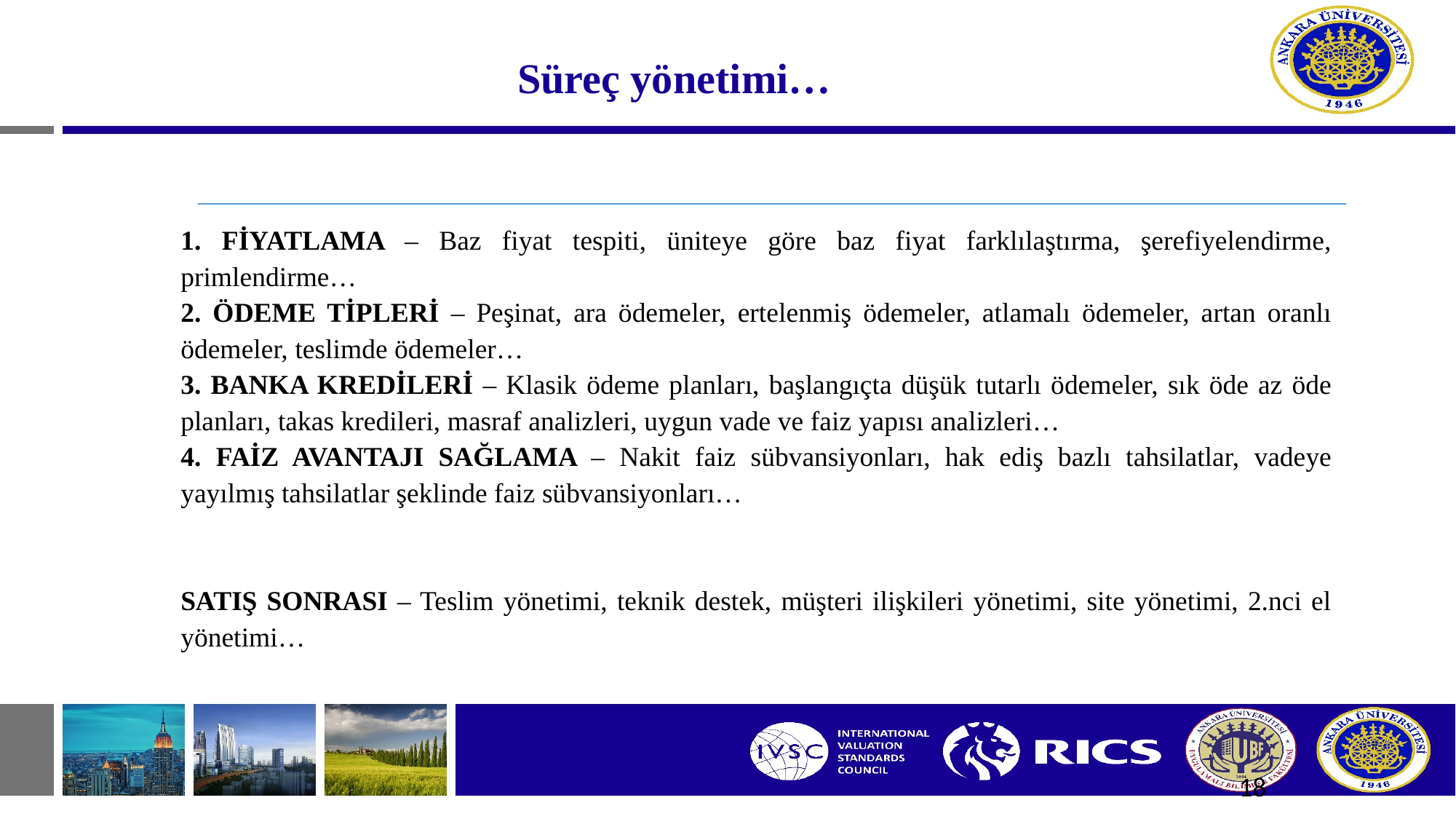

# Süreç yönetimi…
1. FİYATLAMA – Baz fiyat tespiti, üniteye göre baz fiyat farklılaştırma, şerefiyelendirme, primlendirme…
2. ÖDEME TİPLERİ – Peşinat, ara ödemeler, ertelenmiş ödemeler, atlamalı ödemeler, artan oranlı ödemeler, teslimde ödemeler…
3. BANKA KREDİLERİ – Klasik ödeme planları, başlangıçta düşük tutarlı ödemeler, sık öde az öde planları, takas kredileri, masraf analizleri, uygun vade ve faiz yapısı analizleri…
4. FAİZ AVANTAJI SAĞLAMA – Nakit faiz sübvansiyonları, hak ediş bazlı tahsilatlar, vadeye yayılmış tahsilatlar şeklinde faiz sübvansiyonları…

SATIŞ SONRASI – Teslim yönetimi, teknik destek, müşteri ilişkileri yönetimi, site yönetimi, 2.nci el yönetimi…
18